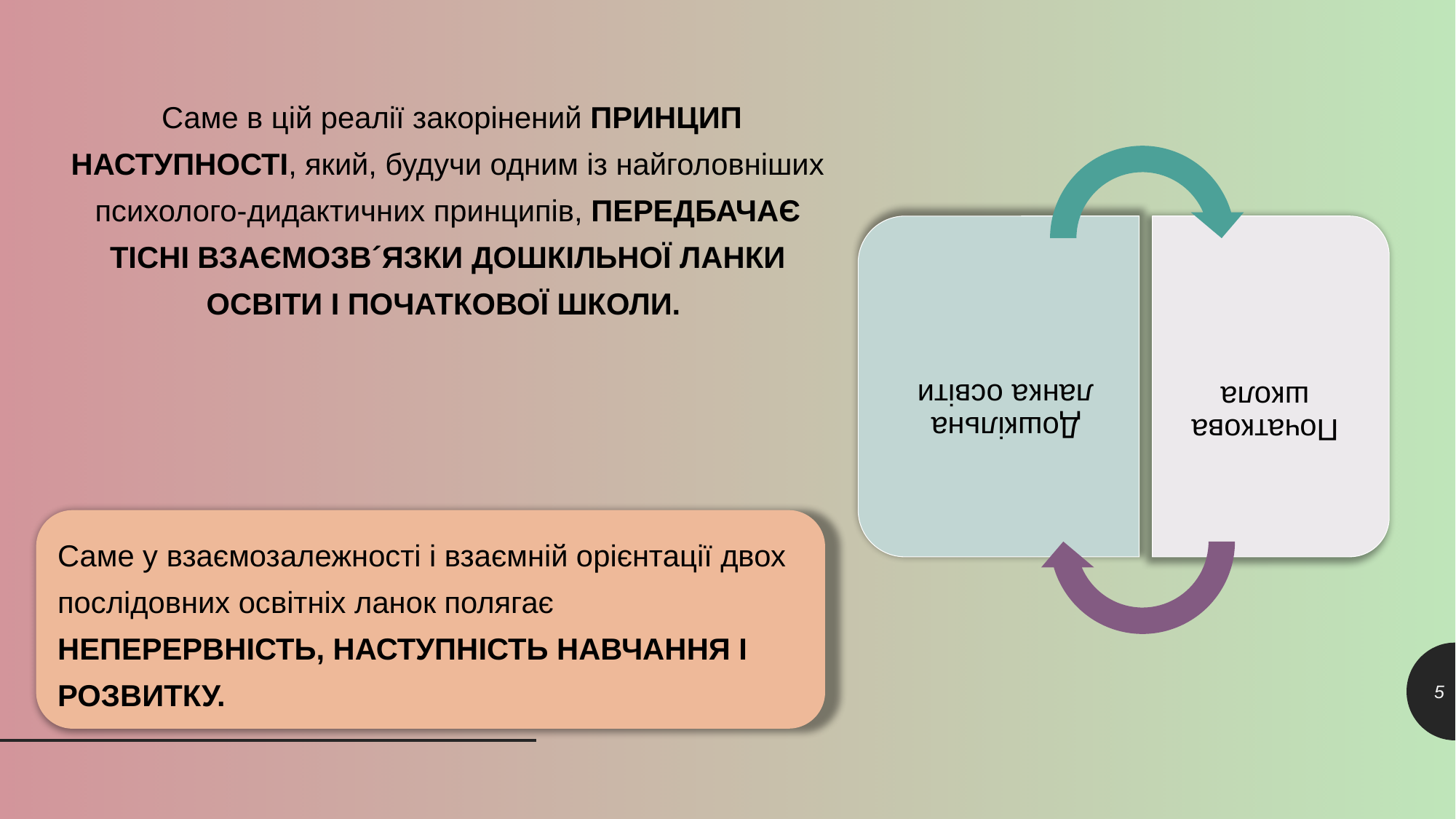

Саме в цій реалії закорінений ПРИНЦИП НАСТУПНОСТІ, який, будучи одним із найголовніших психолого-дидактичних принципів, ПЕРЕДБАЧАЄ ТІСНІ ВЗАЄМОЗВ´ЯЗКИ ДОШКІЛЬНОЇ ЛАНКИ ОСВІТИ І ПОЧАТКОВОЇ ШКОЛИ.

Дошкільна ланка освіти

Початкова школа
Саме у взаємозалежності і взаємній орієнтації двох послідовних освітніх ланок полягає НЕПЕРЕРВНІСТЬ, НАСТУПНІСТЬ НАВЧАННЯ І РОЗВИТКУ.
5